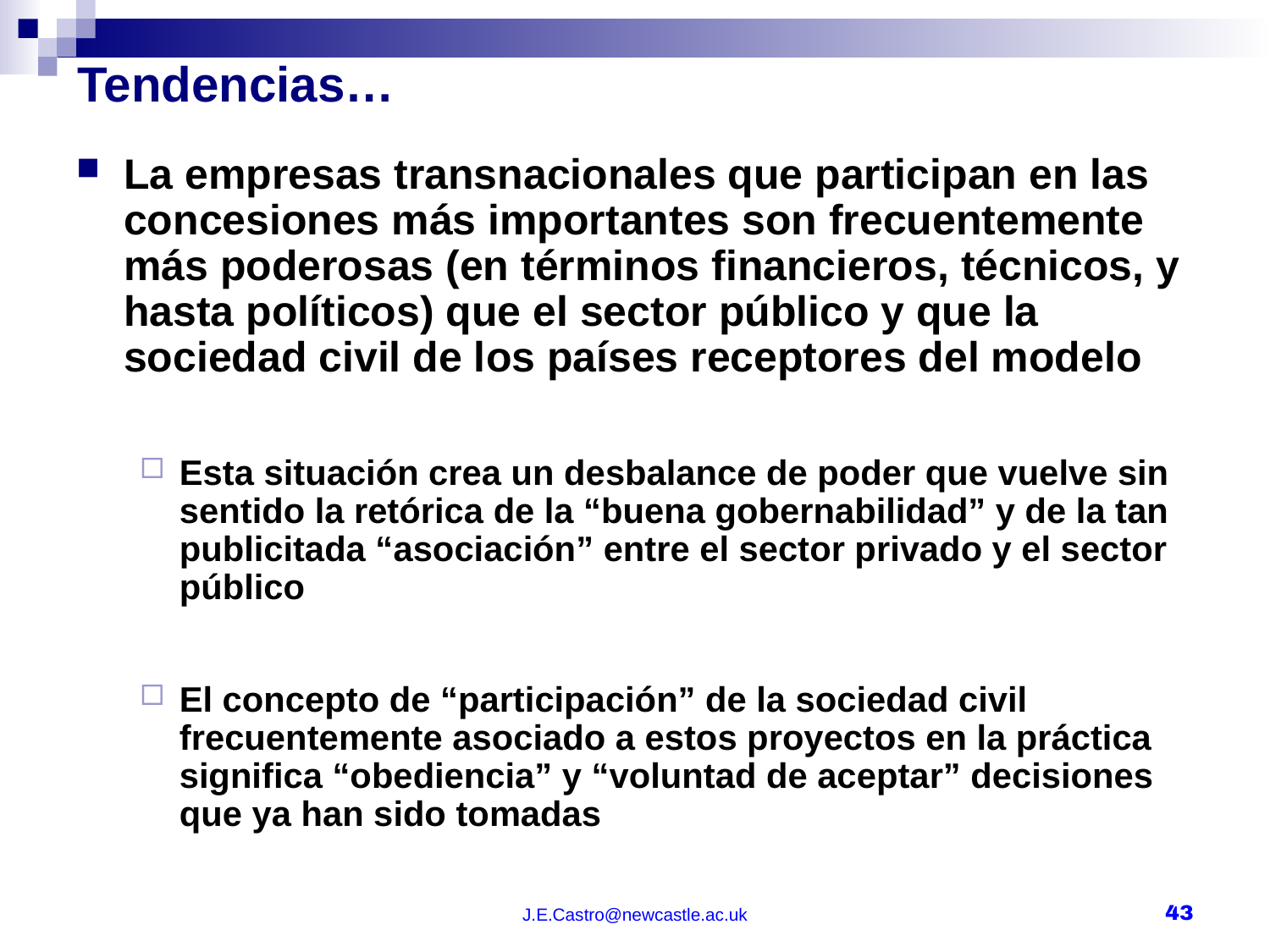

Tendencias…
#
La empresas transnacionales que participan en las concesiones más importantes son frecuentemente más poderosas (en términos financieros, técnicos, y hasta políticos) que el sector público y que la sociedad civil de los países receptores del modelo

Esta situación crea un desbalance de poder que vuelve sin sentido la retórica de la “buena gobernabilidad” y de la tan publicitada “asociación” entre el sector privado y el sector público

El concepto de “participación” de la sociedad civil frecuentemente asociado a estos proyectos en la práctica significa “obediencia” y “voluntad de aceptar” decisiones que ya han sido tomadas
J.E.Castro@newcastle.ac.uk
43